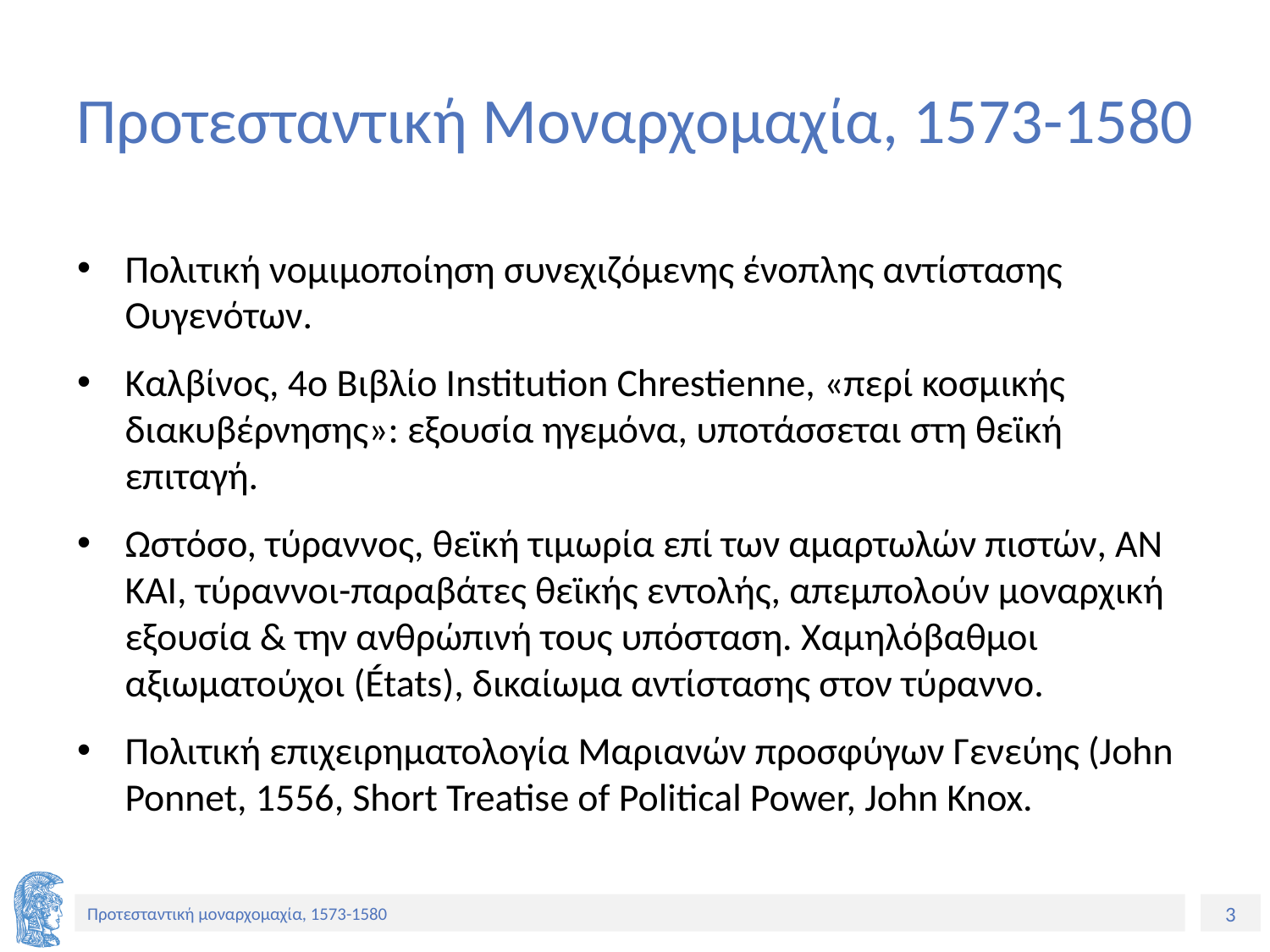

# Προτεσταντική Μοναρχομαχία, 1573-1580
Πολιτική νομιμοποίηση συνεχιζόμενης ένοπλης αντίστασης Ουγενότων.
Καλβίνος, 4ο Βιβλίο Institution Chrestienne, «περί κοσμικής διακυβέρνησης»: εξουσία ηγεμόνα, υποτάσσεται στη θεϊκή επιταγή.
Ωστόσο, τύραννος, θεϊκή τιμωρία επί των αμαρτωλών πιστών, ΑΝ ΚΑΙ, τύραννοι-παραβάτες θεϊκής εντολής, απεμπολούν μοναρχική εξουσία & την ανθρώπινή τους υπόσταση. Χαμηλόβαθμοι αξιωματούχοι (États), δικαίωμα αντίστασης στον τύραννο.
Πολιτική επιχειρηματολογία Μαριανών προσφύγων Γενεύης (John Ponnet, 1556, Short Treatise of Political Power, John Knox.